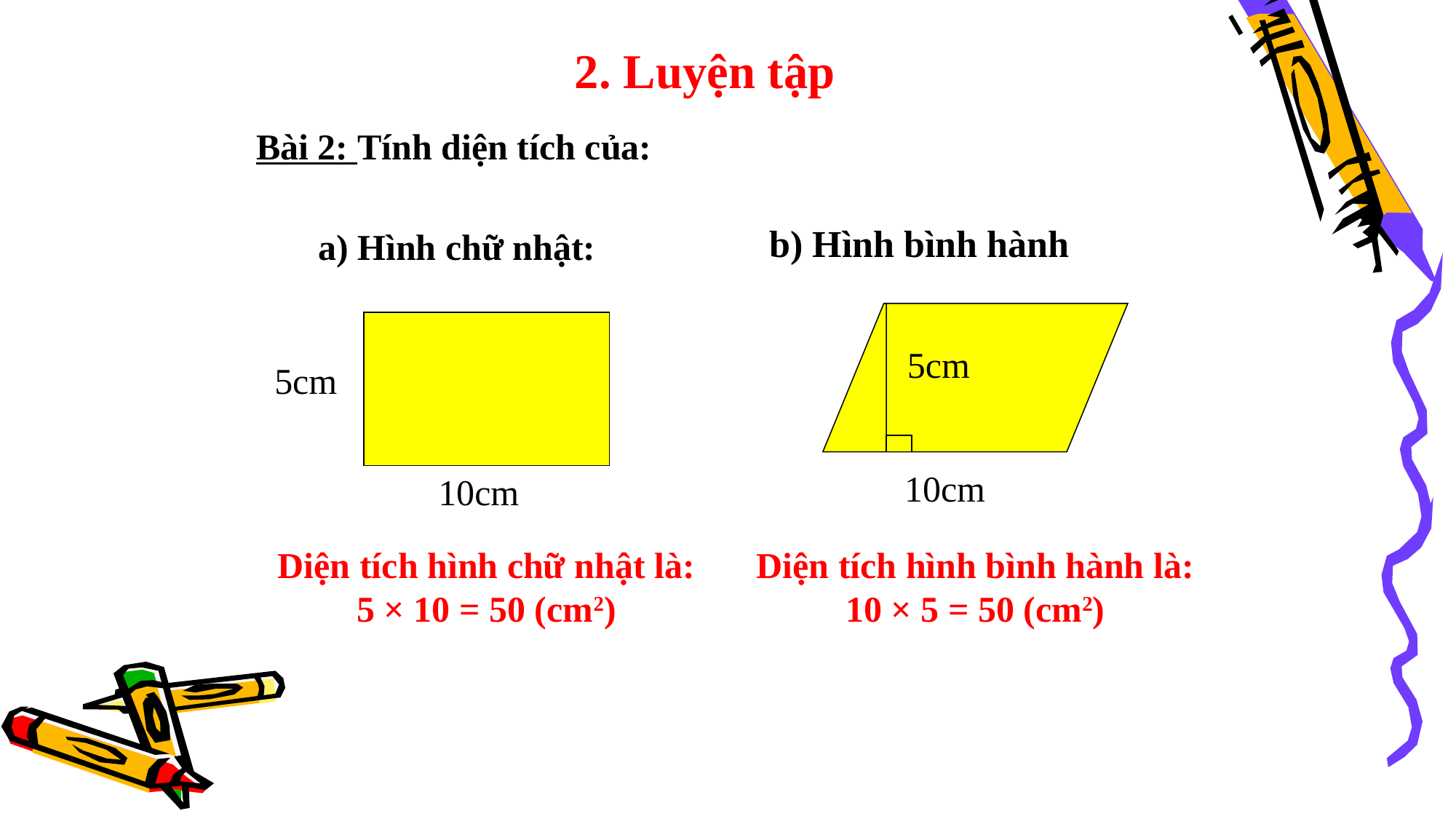

2. Luyện tập
Bài 2: Tính diện tích của:
b) Hình bình hành

5cm
10cm
a) Hình chữ nhật:

5cm
10cm
Diện tích hình bình hành là:
10 × 5 = 50 (cm2)
Diện tích hình chữ nhật là:
5 × 10 = 50 (cm2)